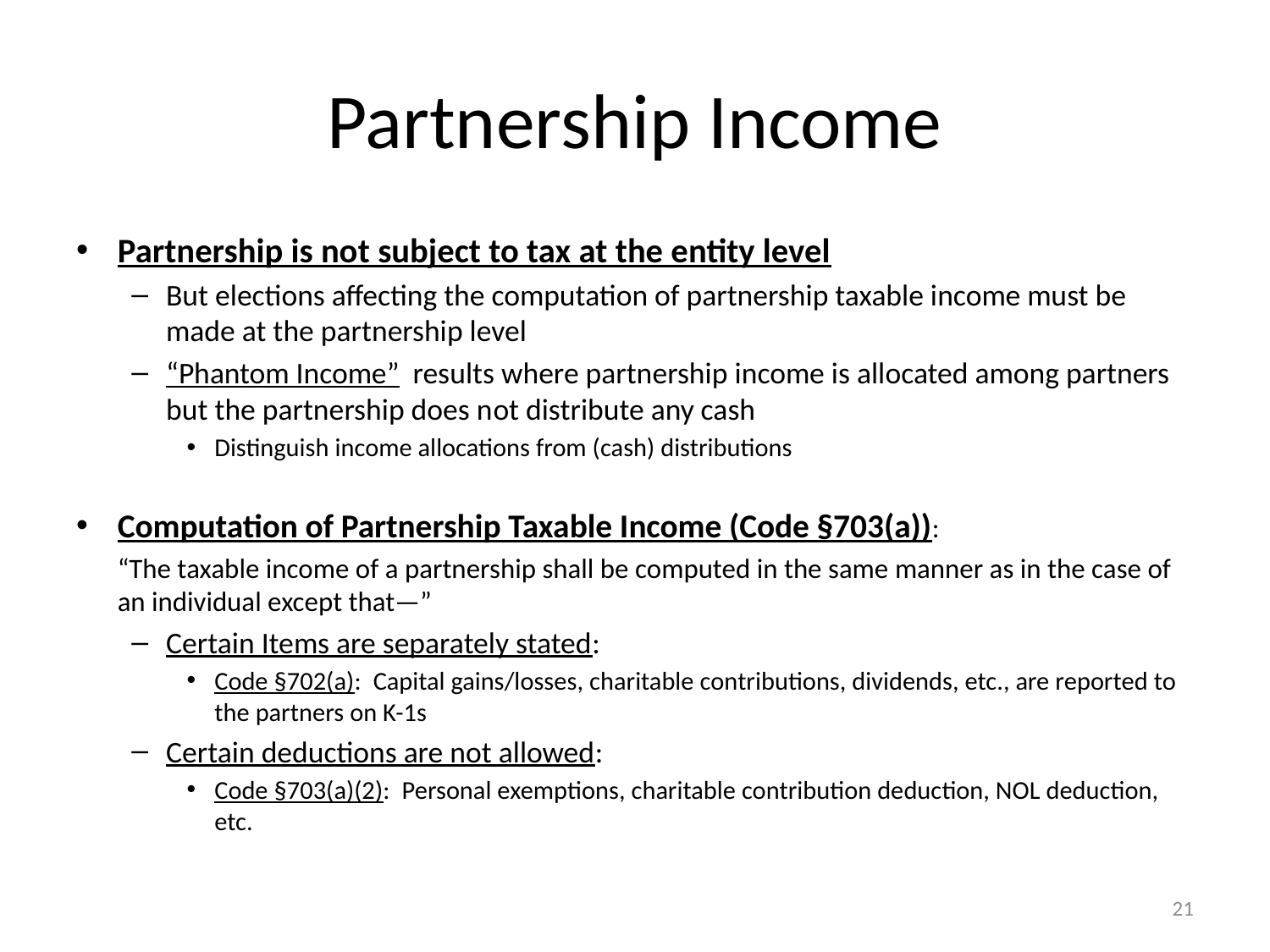

# Partnership Income
Partnership is not subject to tax at the entity level
But elections affecting the computation of partnership taxable income must be made at the partnership level
“Phantom Income”  results where partnership income is allocated among partners but the partnership does not distribute any cash
Distinguish income allocations from (cash) distributions

Computation of Partnership Taxable Income (Code §703(a)):
“The taxable income of a partnership shall be computed in the same manner as in the case of an individual except that—”
Certain Items are separately stated:
Code §702(a):  Capital gains/losses, charitable contributions, dividends, etc., are reported to the partners on K-1s
Certain deductions are not allowed:
Code §703(a)(2):  Personal exemptions, charitable contribution deduction, NOL deduction, etc.

21